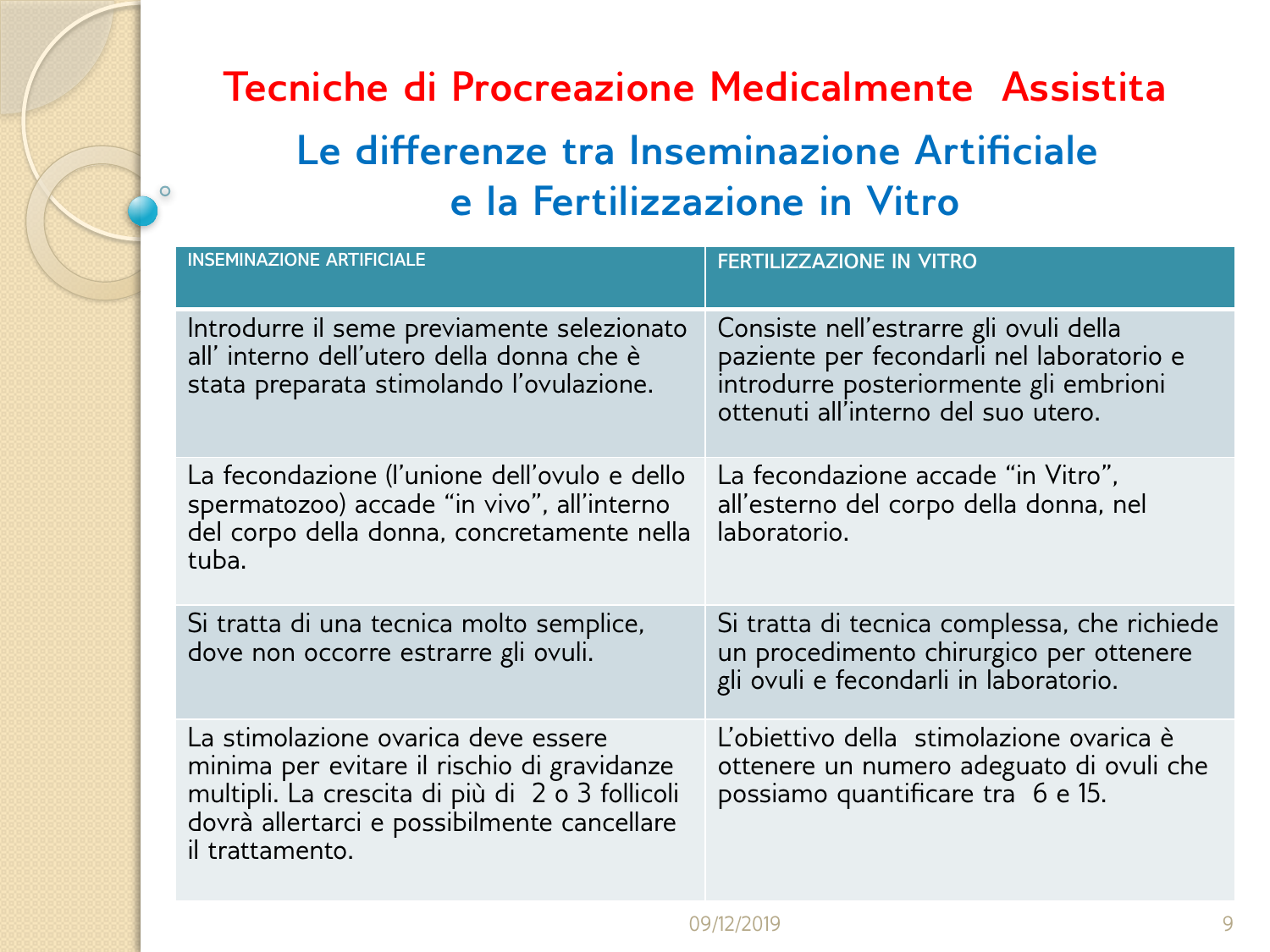

# Tecniche di Procreazione Medicalmente  Assistita
Le differenze tra Inseminazione Artificiale
e la Fertilizzazione in Vitro
| INSEMINAZIONE ARTIFICIALE | FERTILIZZAZIONE IN VITRO |
| --- | --- |
| Introdurre il seme previamente selezionato all’ interno dell’utero della donna che è stata preparata stimolando l’ovulazione. | Consiste nell’estrarre gli ovuli della paziente per fecondarli nel laboratorio e introdurre posteriormente gli embrioni ottenuti all’interno del suo utero. |
| La fecondazione (l’unione dell’ovulo e dello spermatozoo) accade “in vivo”, all’interno del corpo della donna, concretamente nella tuba. | La fecondazione accade “in Vitro”, all’esterno del corpo della donna, nel laboratorio. |
| Si tratta di una tecnica molto semplice, dove non occorre estrarre gli ovuli. | Si tratta di tecnica complessa, che richiede un procedimento chirurgico per ottenere gli ovuli e fecondarli in laboratorio. |
| La stimolazione ovarica deve essere minima per evitare il rischio di gravidanze multipli. La crescita di più di  2 o 3 follicoli dovrà allertarci e possibilmente cancellare il trattamento. | L’obiettivo della  stimolazione ovarica è ottenere un numero adeguato di ovuli che possiamo quantificare tra  6 e 15. |
09/12/2019
9